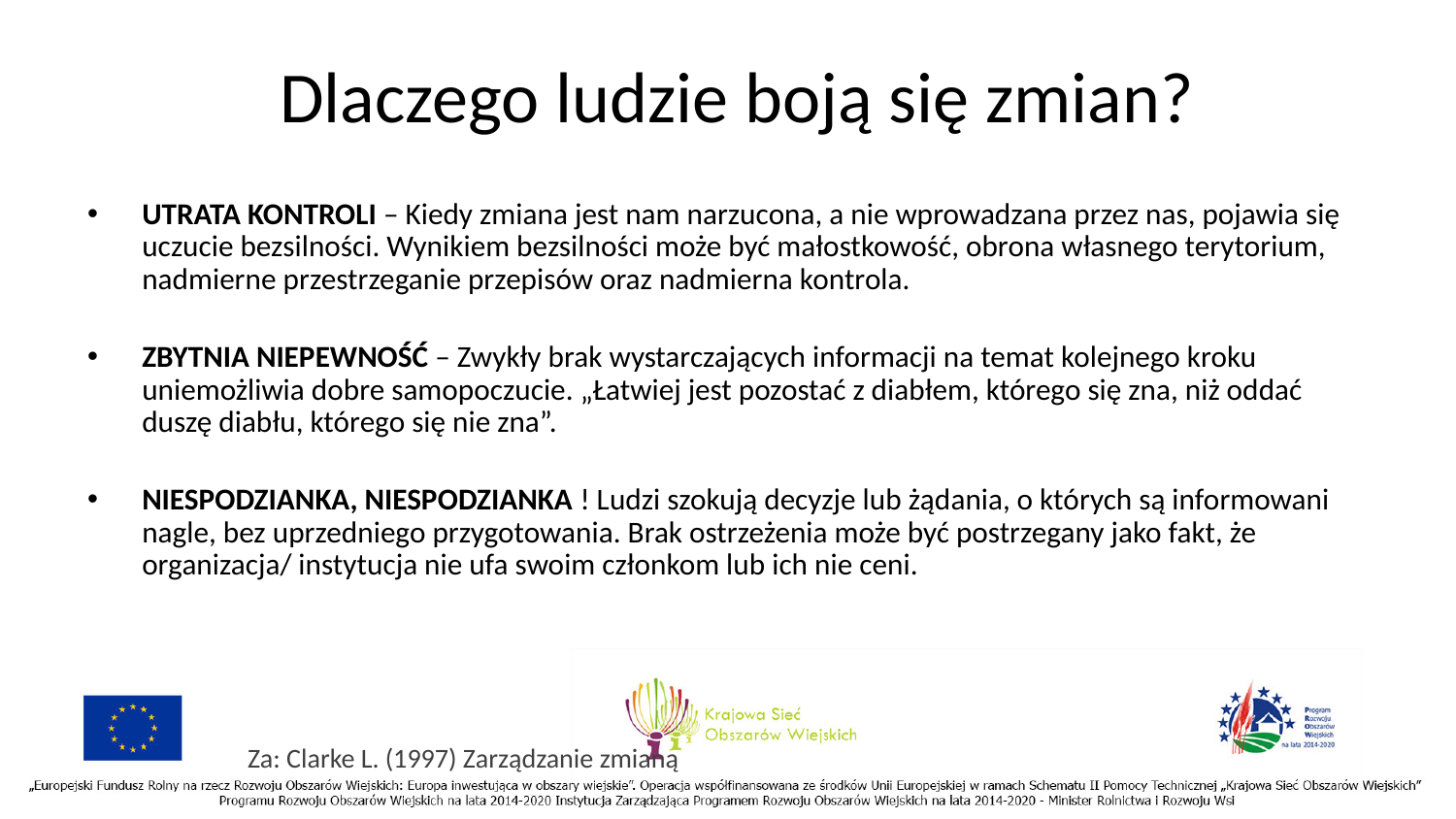

# Dlaczego ludzie boją się zmian?
UTRATA KONTROLI – Kiedy zmiana jest nam narzucona, a nie wprowadzana przez nas, pojawia się uczucie bezsilności. Wynikiem bezsilności może być małostkowość, obrona własnego terytorium, nadmierne przestrzeganie przepisów oraz nadmierna kontrola.

ZBYTNIA NIEPEWNOŚĆ – Zwykły brak wystarczających informacji na temat kolejnego kroku uniemożliwia dobre samopoczucie. „Łatwiej jest pozostać z diabłem, którego się zna, niż oddać duszę diabłu, którego się nie zna”.

NIESPODZIANKA, NIESPODZIANKA ! Ludzi szokują decyzje lub żądania, o których są informowani nagle, bez uprzedniego przygotowania. Brak ostrzeżenia może być postrzegany jako fakt, że organizacja/ instytucja nie ufa swoim członkom lub ich nie ceni.
Za: Clarke L. (1997) Zarządzanie zmianą